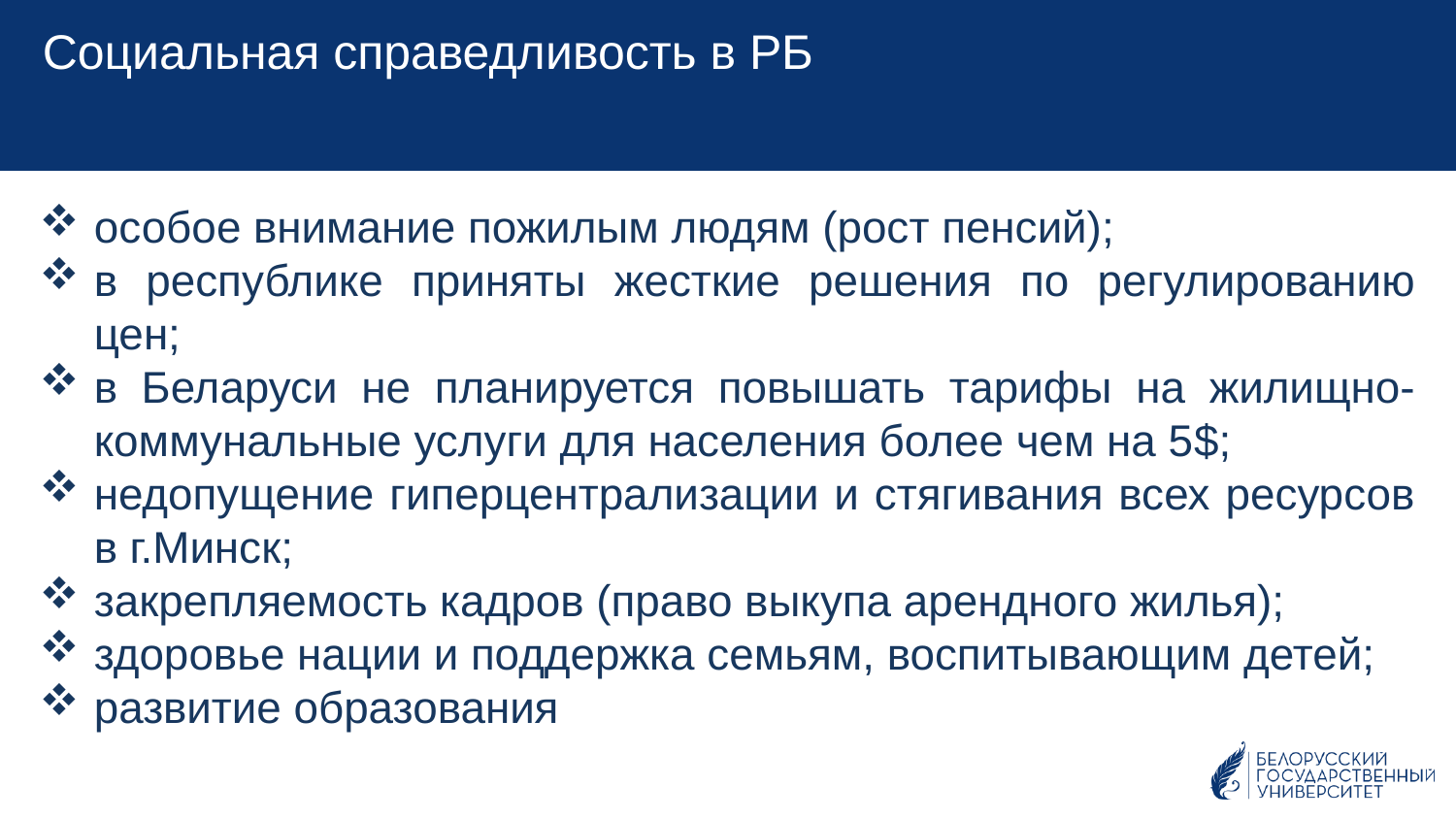

Социальная справедливость в РБ

особое внимание пожилым людям (рост пенсий);
в республике приняты жесткие решения по регулированию цен;
в Беларуси не планируется повышать тарифы на жилищно-коммунальные услуги для населения более чем на 5$;
недопущение гиперцентрализации и стягивания всех ресурсов в г.Минск;
закрепляемость кадров (право выкупа арендного жилья);
здоровье нации и поддержка семьям, воспитывающим детей;
развитие образования